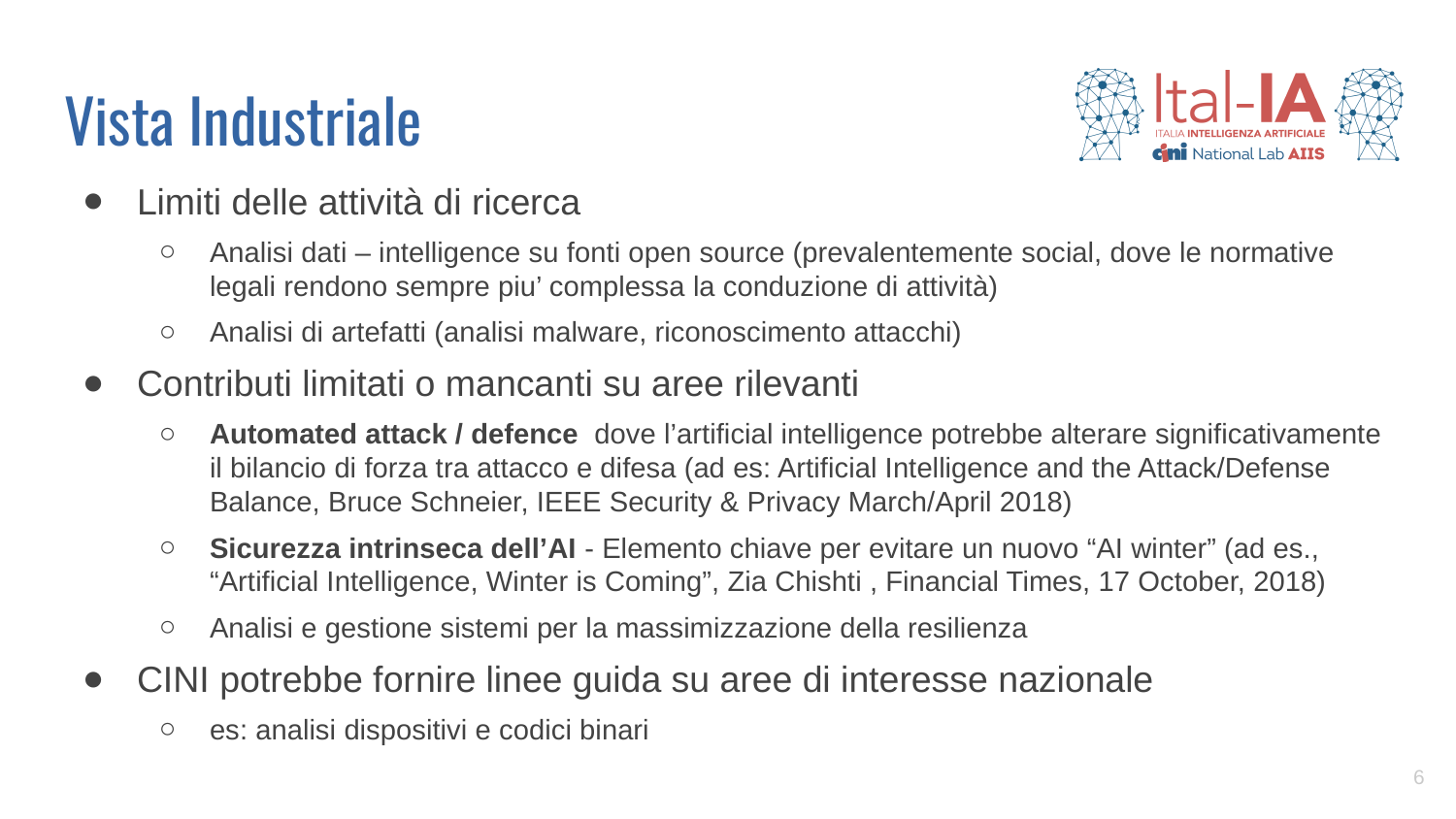

# Vista Industriale
Limiti delle attività di ricerca
Analisi dati – intelligence su fonti open source (prevalentemente social, dove le normative legali rendono sempre piu’ complessa la conduzione di attività)
Analisi di artefatti (analisi malware, riconoscimento attacchi)
Contributi limitati o mancanti su aree rilevanti
Automated attack / defence  dove l’artificial intelligence potrebbe alterare significativamente il bilancio di forza tra attacco e difesa (ad es: Artificial Intelligence and the Attack/Defense Balance, Bruce Schneier, IEEE Security & Privacy March/April 2018)
Sicurezza intrinseca dell’AI - Elemento chiave per evitare un nuovo “AI winter” (ad es., “Artificial Intelligence, Winter is Coming”, Zia Chishti , Financial Times, 17 October, 2018)
Analisi e gestione sistemi per la massimizzazione della resilienza
CINI potrebbe fornire linee guida su aree di interesse nazionale
es: analisi dispositivi e codici binari

6